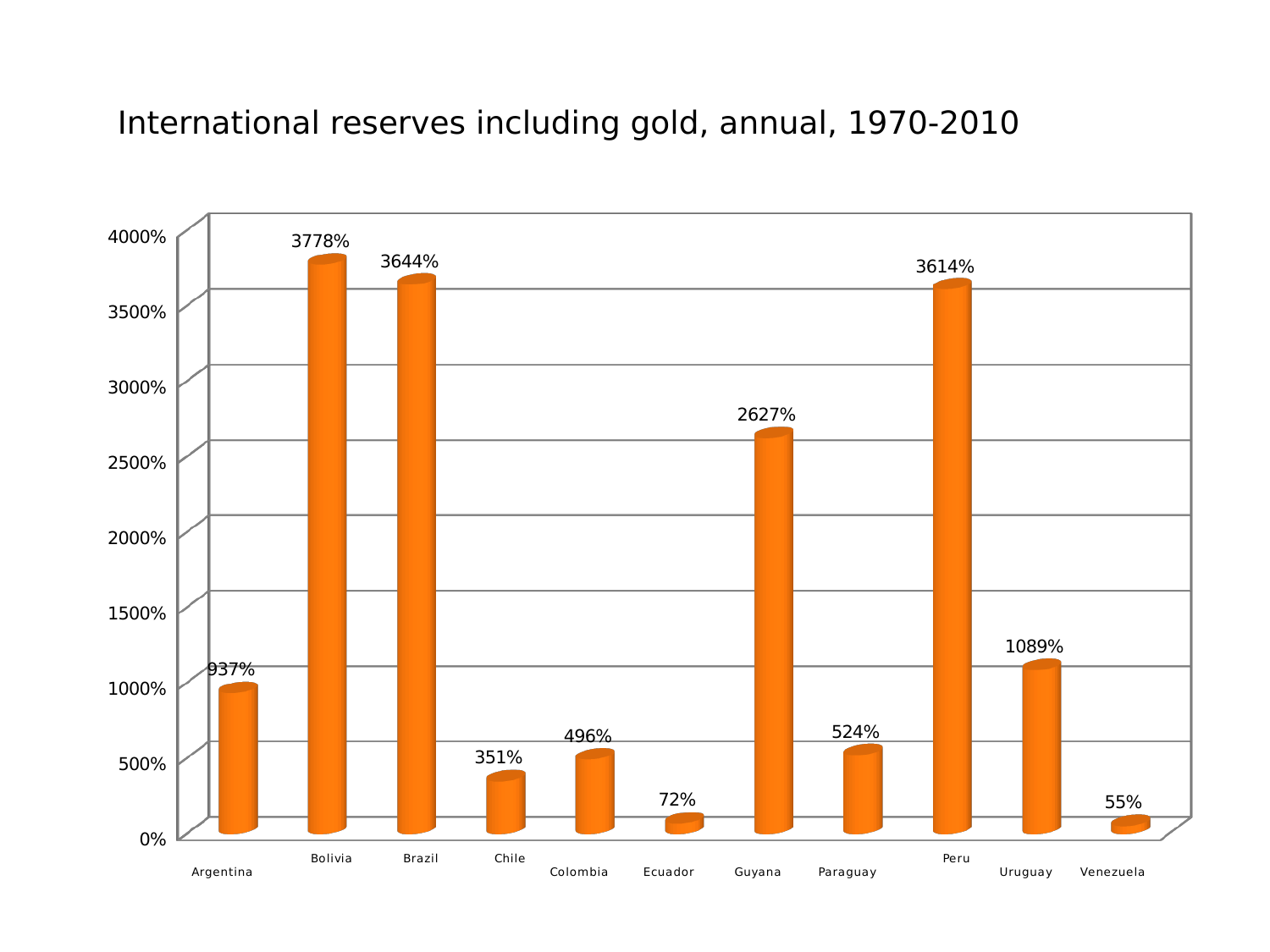

International reserves including gold, annual, 1970-2010

[unsupported chart]